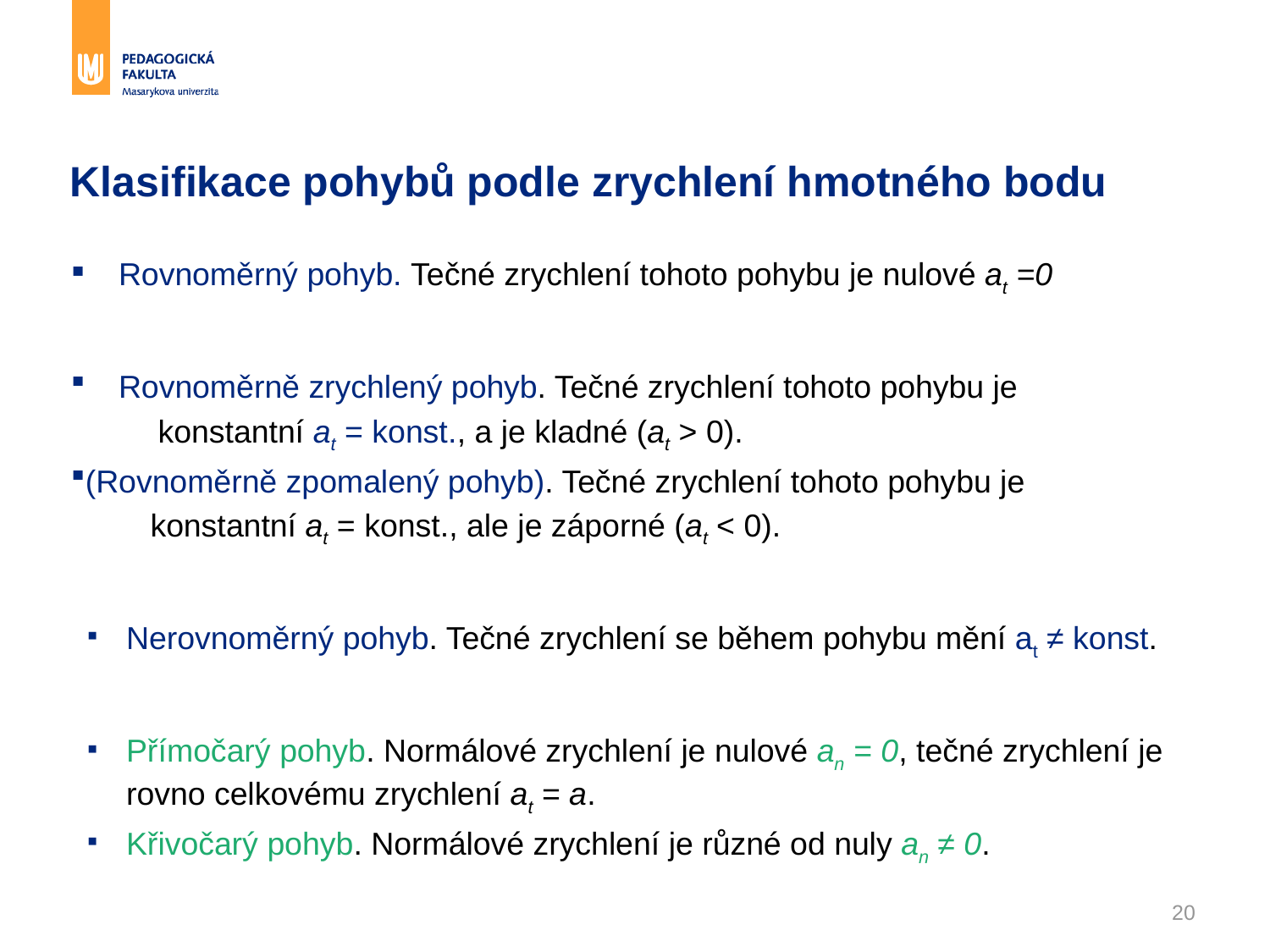

# Klasifikace pohybů podle zrychlení hmotného bodu
Rovnoměrný pohyb. Tečné zrychlení tohoto pohybu je nulové at =0

Rovnoměrně zrychlený pohyb. Tečné zrychlení tohoto pohybu je
konstantní at = konst., a je kladné (at > 0).
(Rovnoměrně zpomalený pohyb). Tečné zrychlení tohoto pohybu je
konstantní at = konst., ale je záporné (at < 0).

Nerovnoměrný pohyb. Tečné zrychlení se během pohybu mění at ≠ konst.

Přímočarý pohyb. Normálové zrychlení je nulové an = 0, tečné zrychlení je rovno celkovému zrychlení at = a.
Křivočarý pohyb. Normálové zrychlení je různé od nuly an ≠ 0.

20